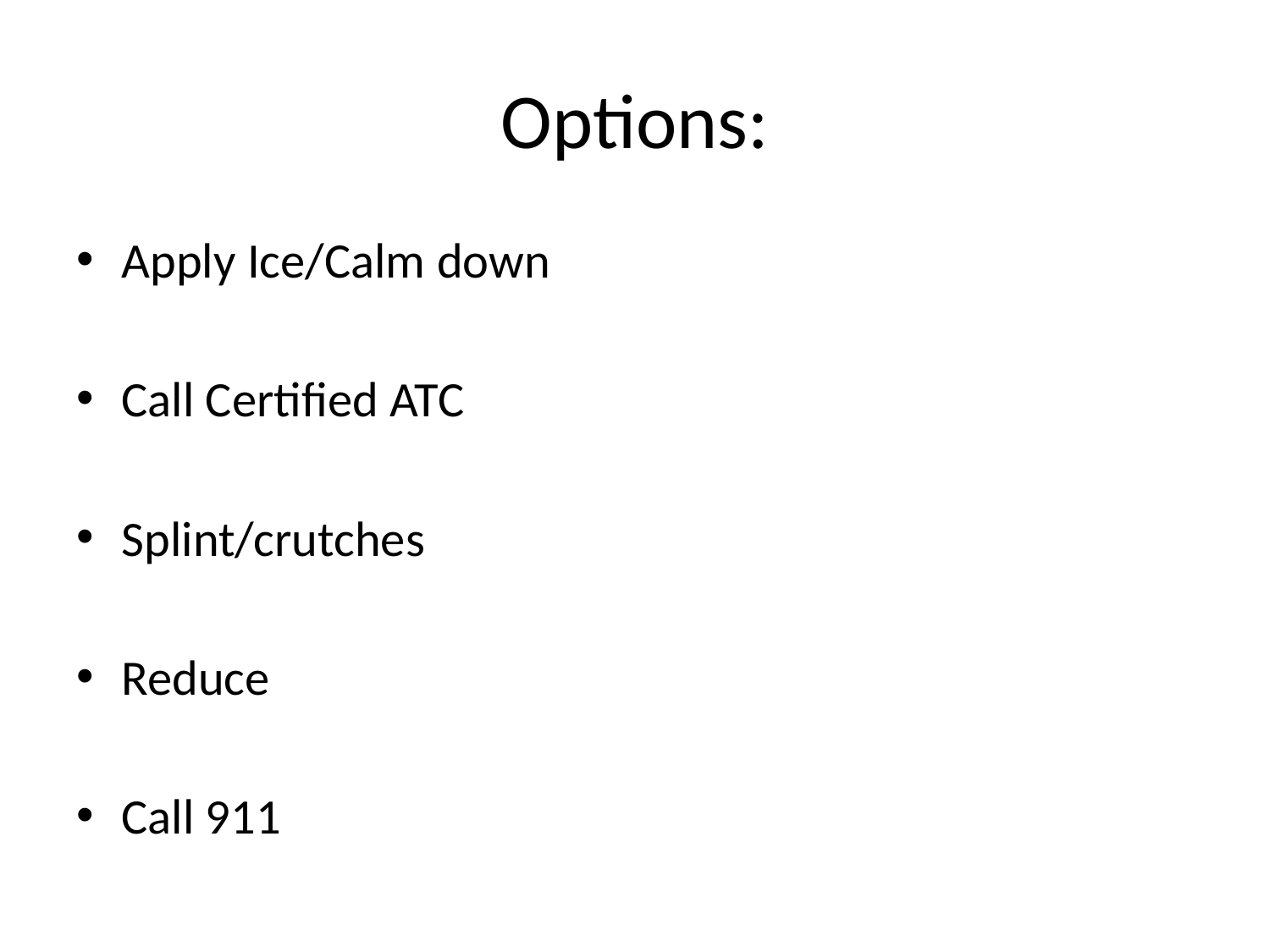

# Options:
Apply Ice/Calm down

Call Certified ATC

Splint/crutches

Reduce

Call 911